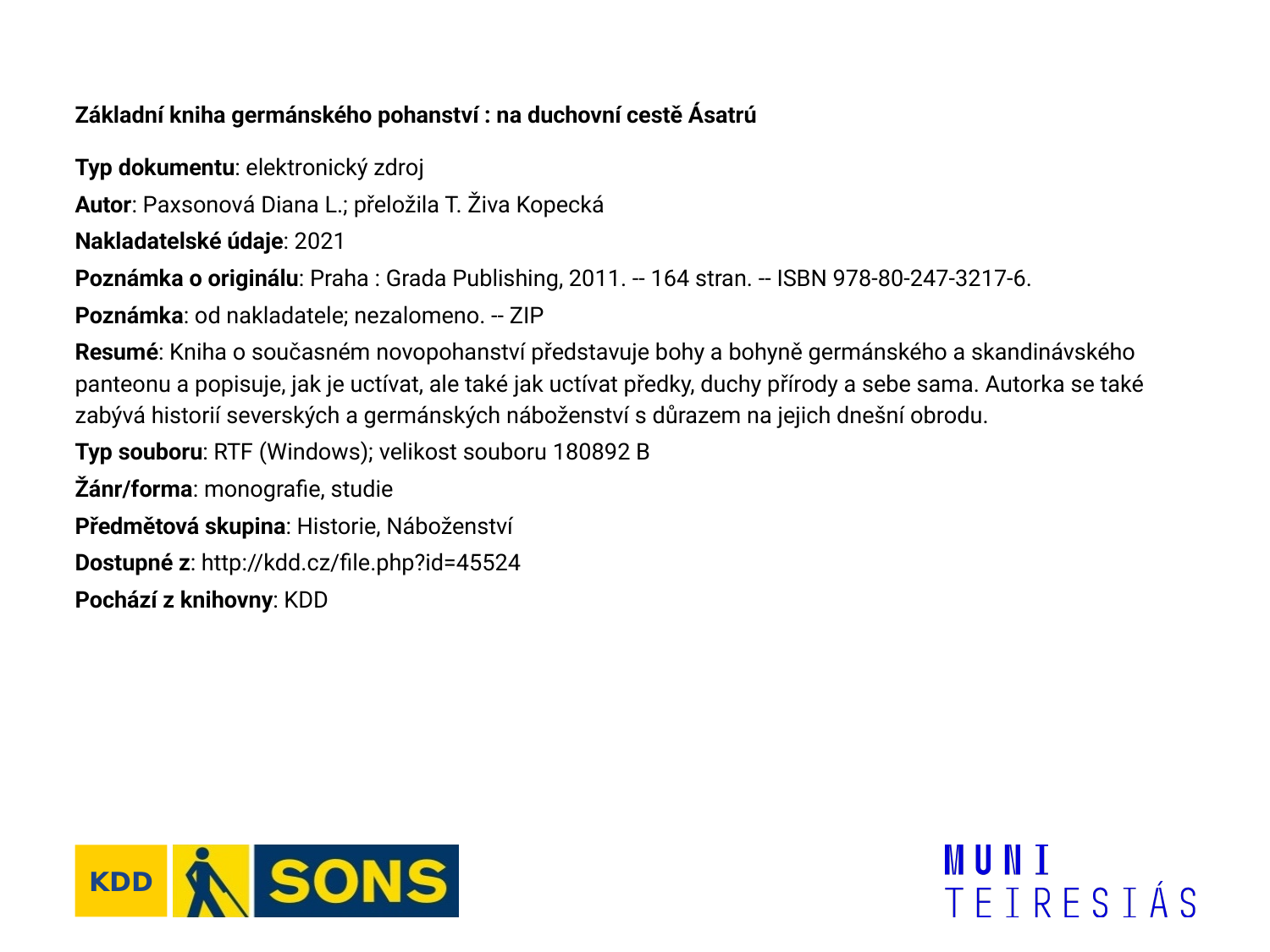

Základní kniha germánského pohanství : na duchovní cestě Ásatrú
Typ dokumentu: elektronický zdroj
Autor: Paxsonová Diana L.; přeložila T. Živa Kopecká
Nakladatelské údaje: 2021
Poznámka o originálu: Praha : Grada Publishing, 2011. -- 164 stran. -- ISBN 978-80-247-3217-6.
Poznámka: od nakladatele; nezalomeno. -- ZIP
Resumé: Kniha o současném novopohanství představuje bohy a bohyně germánského a skandinávského panteonu a popisuje, jak je uctívat, ale také jak uctívat předky, duchy přírody a sebe sama. Autorka se také zabývá historií severských a germánských náboženství s důrazem na jejich dnešní obrodu.
Typ souboru: RTF (Windows); velikost souboru 180892 B
Žánr/forma: monografie, studie
Předmětová skupina: Historie, Náboženství
Dostupné z: http://kdd.cz/file.php?id=45524
Pochází z knihovny: KDD